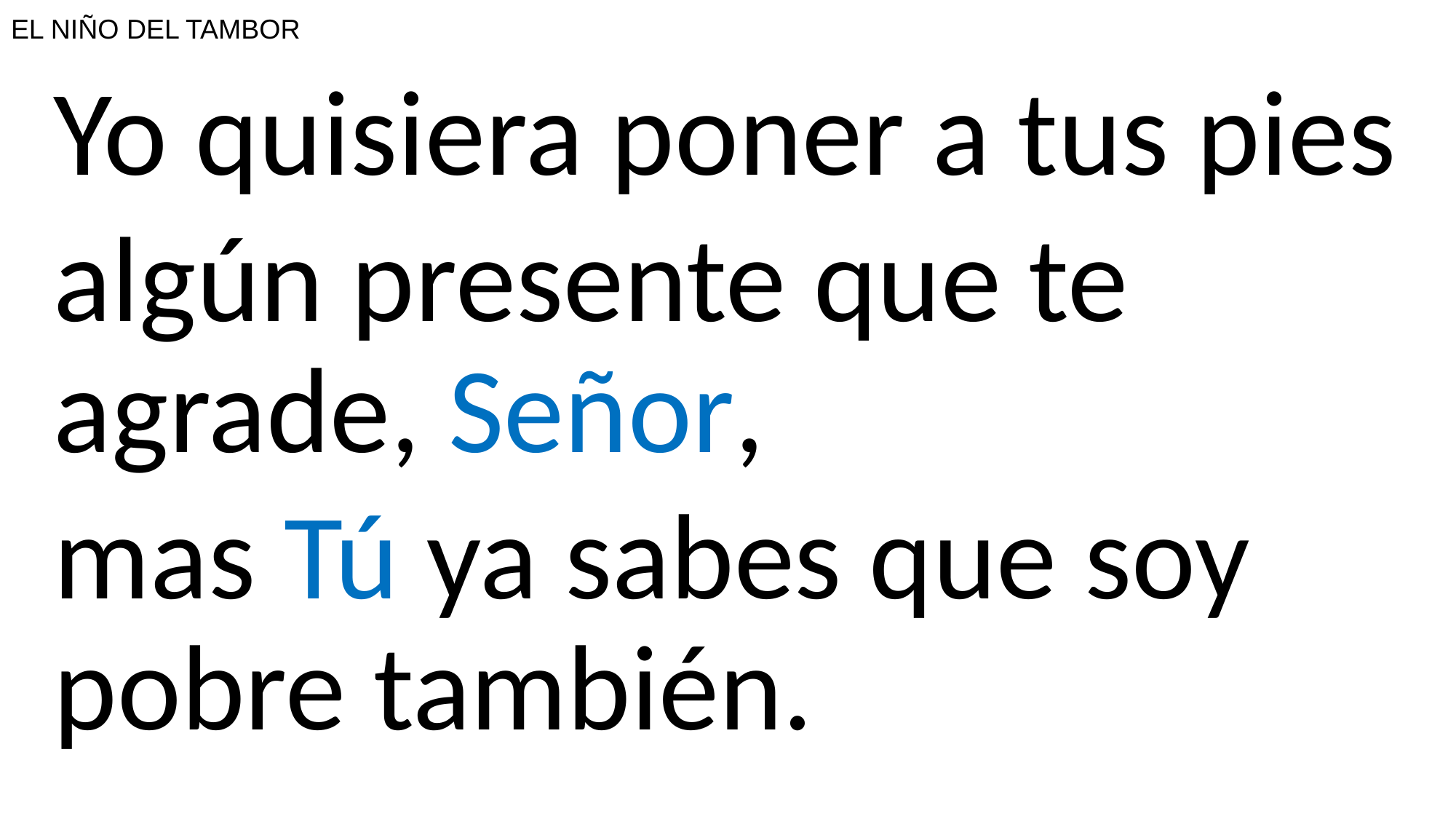

# EL NIÑO DEL TAMBOR
Yo quisiera poner a tus pies
algún presente que te agrade, Señor,
mas Tú ya sabes que soy pobre también.